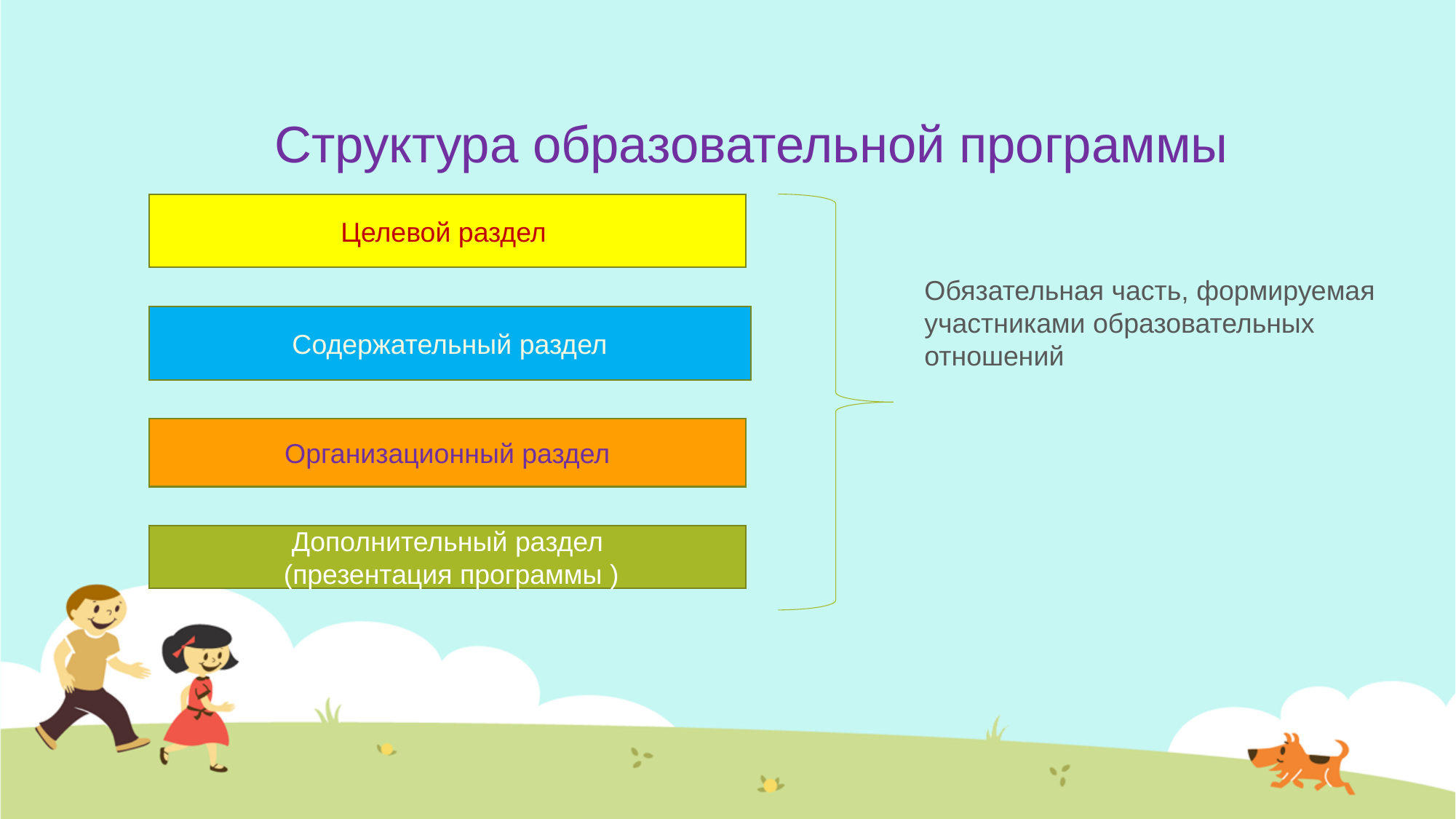

# Структура образовательной программы
Целевой раздел

Обязательная часть, формируемая участниками образовательных отношений
Содержательный раздел
Организационный раздел
Дополнительный раздел
 (презентация программы )